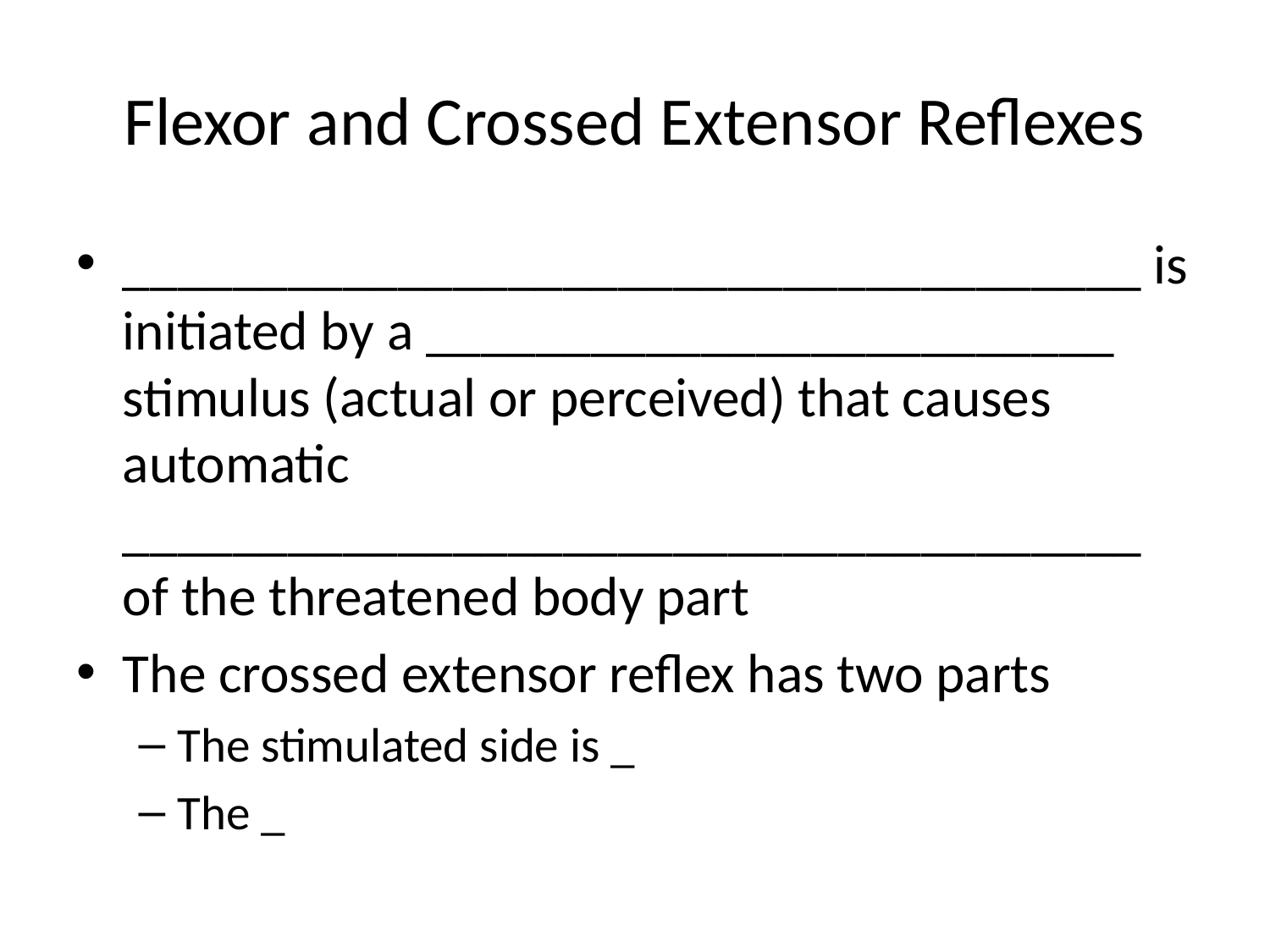

# Flexor and Crossed Extensor Reflexes
_____________________________________ is initiated by a _________________________ stimulus (actual or perceived) that causes automatic _____________________________________ of the threatened body part
The crossed extensor reflex has two parts
The stimulated side is _
The _